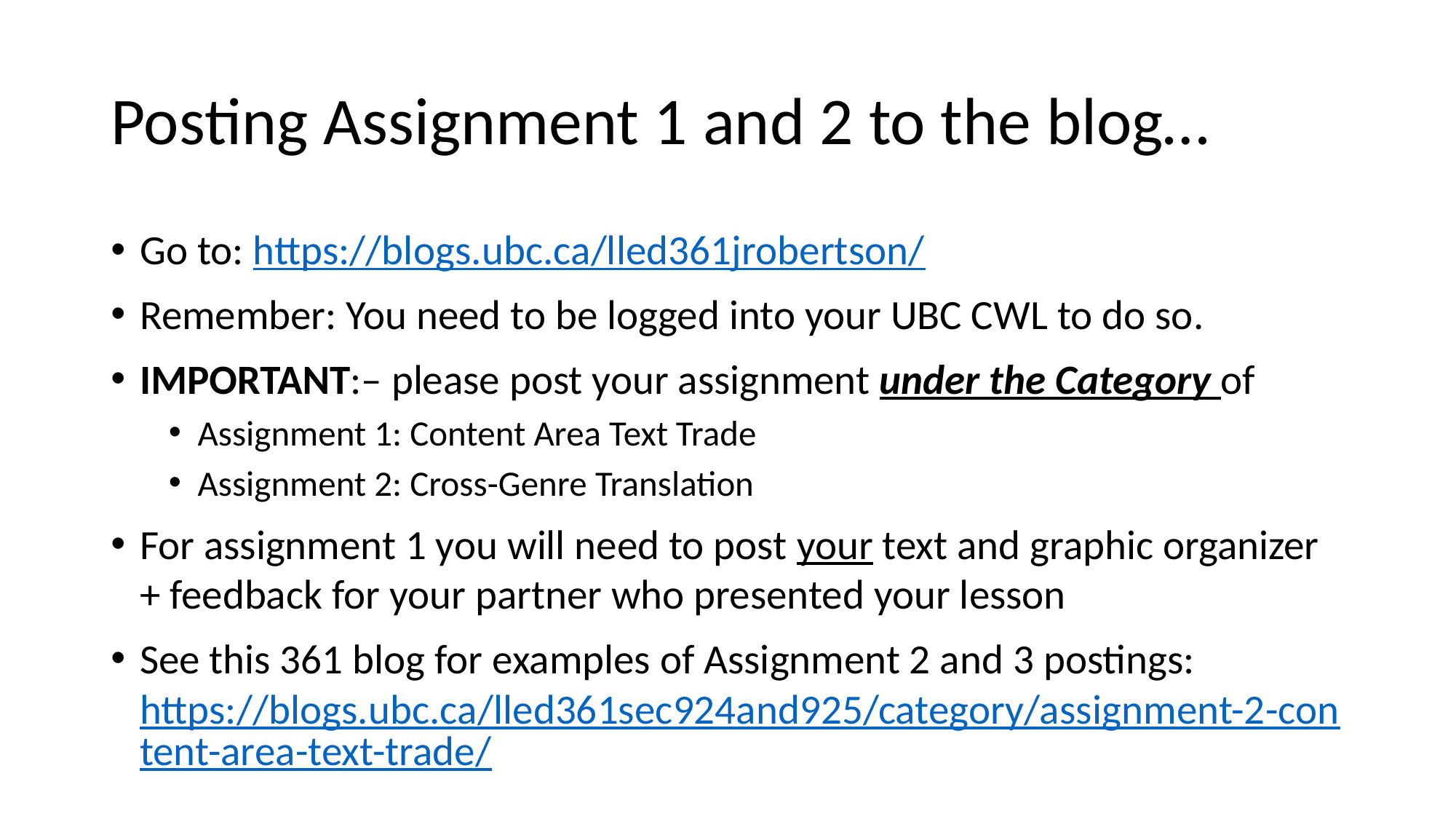

# Posting Assignment 1 and 2 to the blog…
Go to: https://blogs.ubc.ca/lled361jrobertson/
Remember: You need to be logged into your UBC CWL to do so.
IMPORTANT:– please post your assignment under the Category of
Assignment 1: Content Area Text Trade
Assignment 2: Cross-Genre Translation
For assignment 1 you will need to post your text and graphic organizer + feedback for your partner who presented your lesson
See this 361 blog for examples of Assignment 2 and 3 postings: https://blogs.ubc.ca/lled361sec924and925/category/assignment-2-content-area-text-trade/